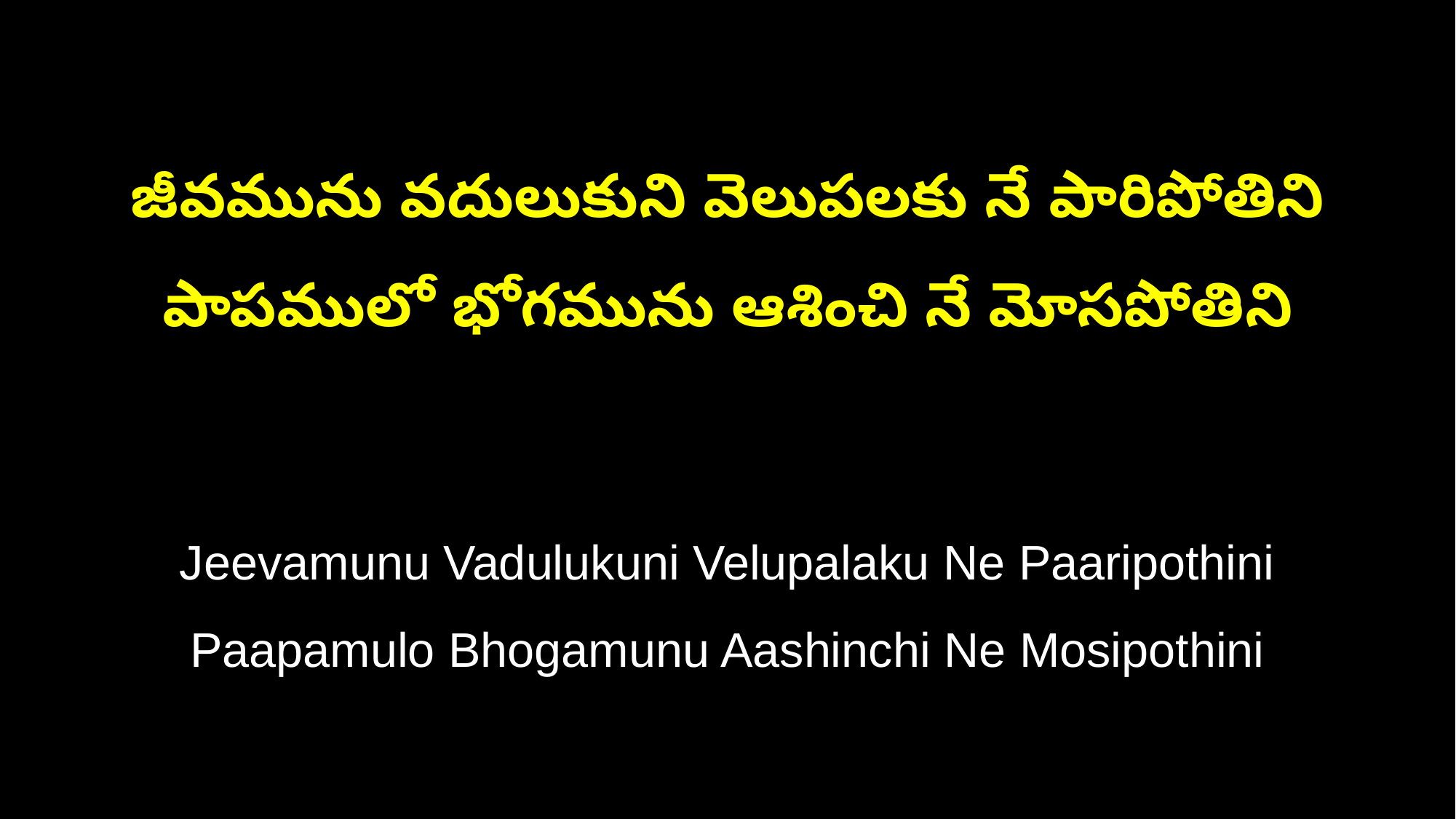

జీవమును వదులుకుని వెలుపలకు నే పారిపోతిని
పాపములో భోగమును ఆశించి నే మోసపోతిని
Jeevamunu Vadulukuni Velupalaku Ne Paaripothini
Paapamulo Bhogamunu Aashinchi Ne Mosipothini